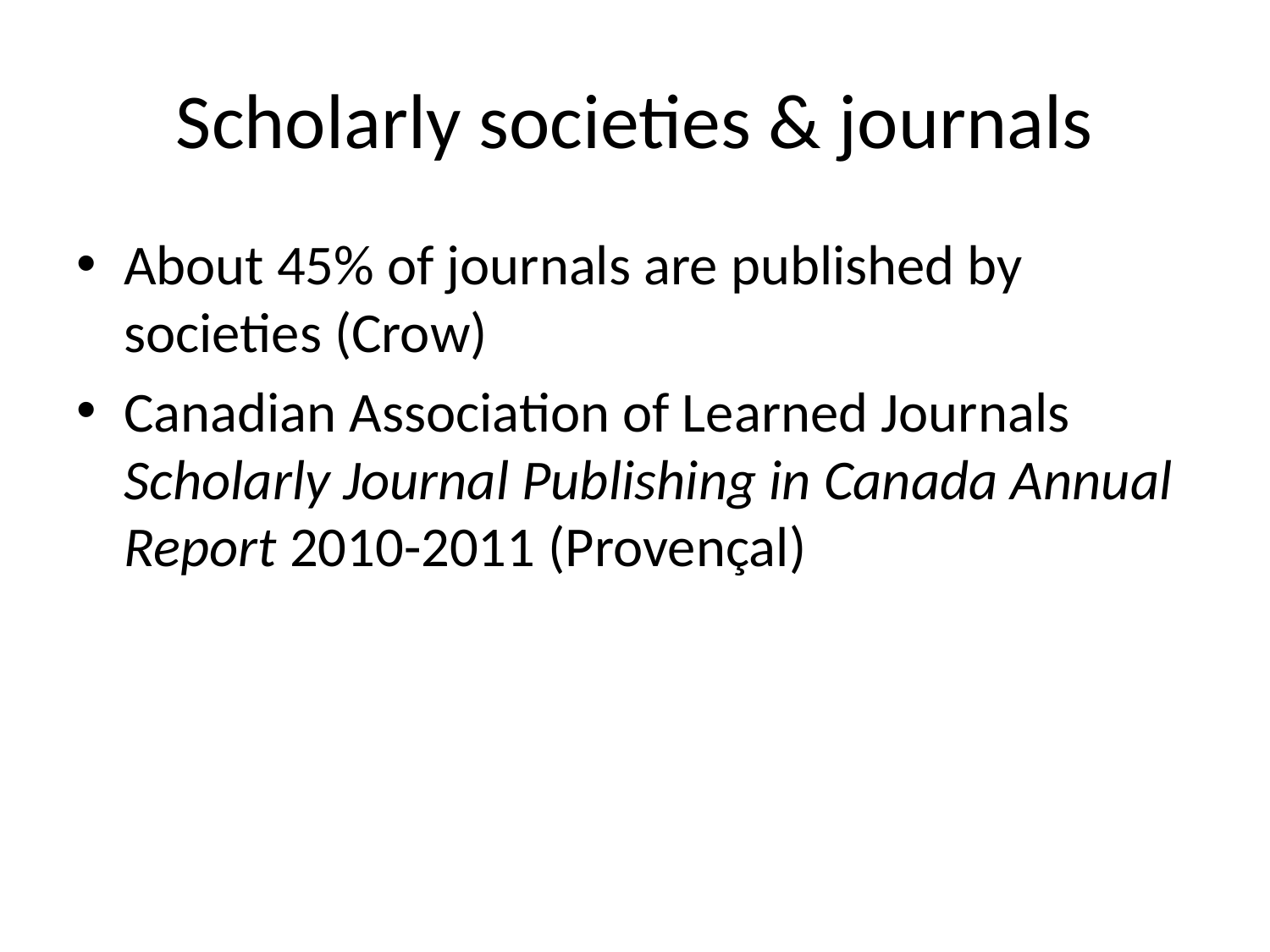

# Scholarly societies & journals
About 45% of journals are published by societies (Crow)
Canadian Association of Learned Journals Scholarly Journal Publishing in Canada Annual Report 2010-2011 (Provençal)